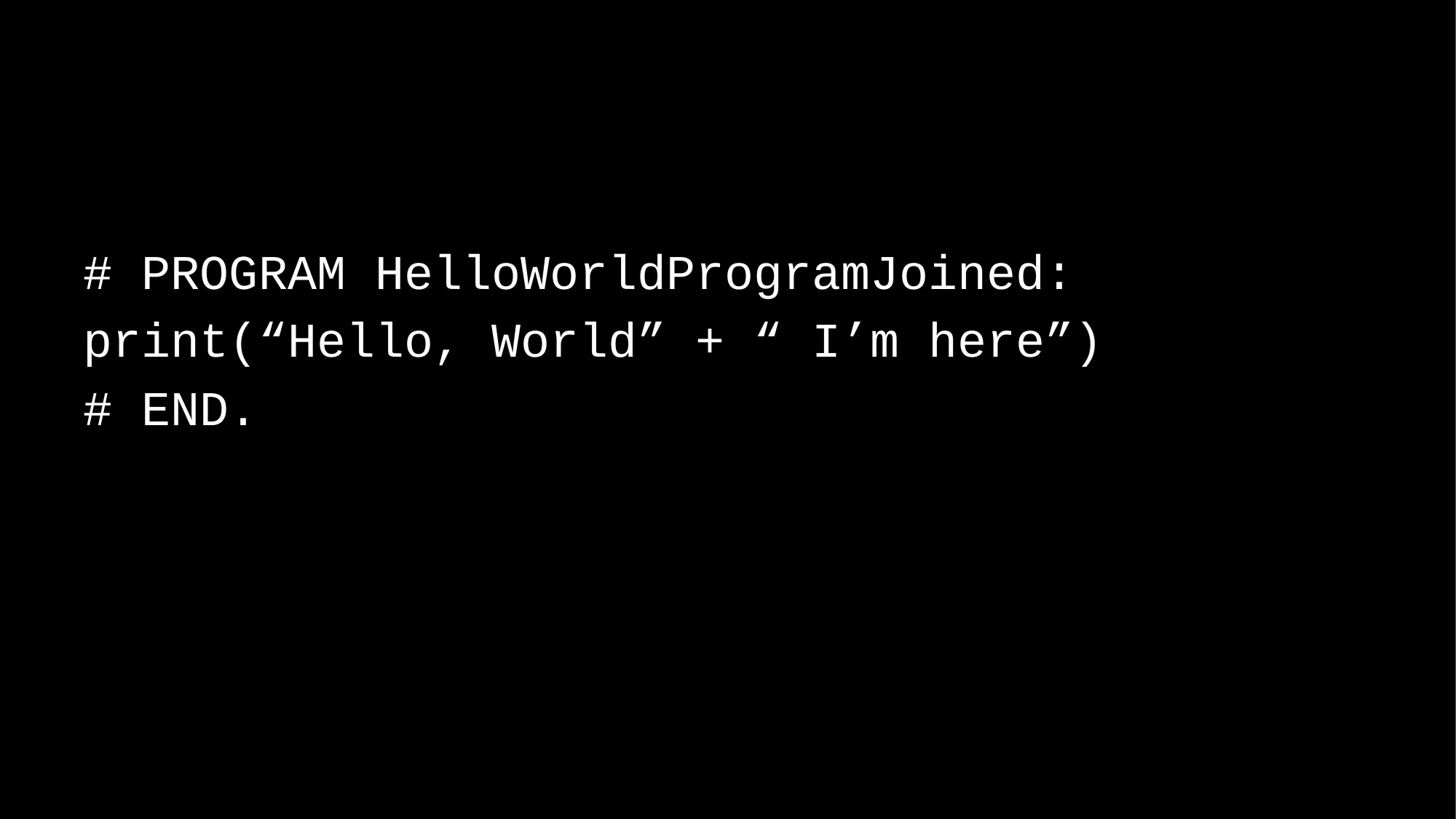

# PROGRAM HelloWorldProgramJoined:
print(“Hello, World” + “ I’m here”)
# END.